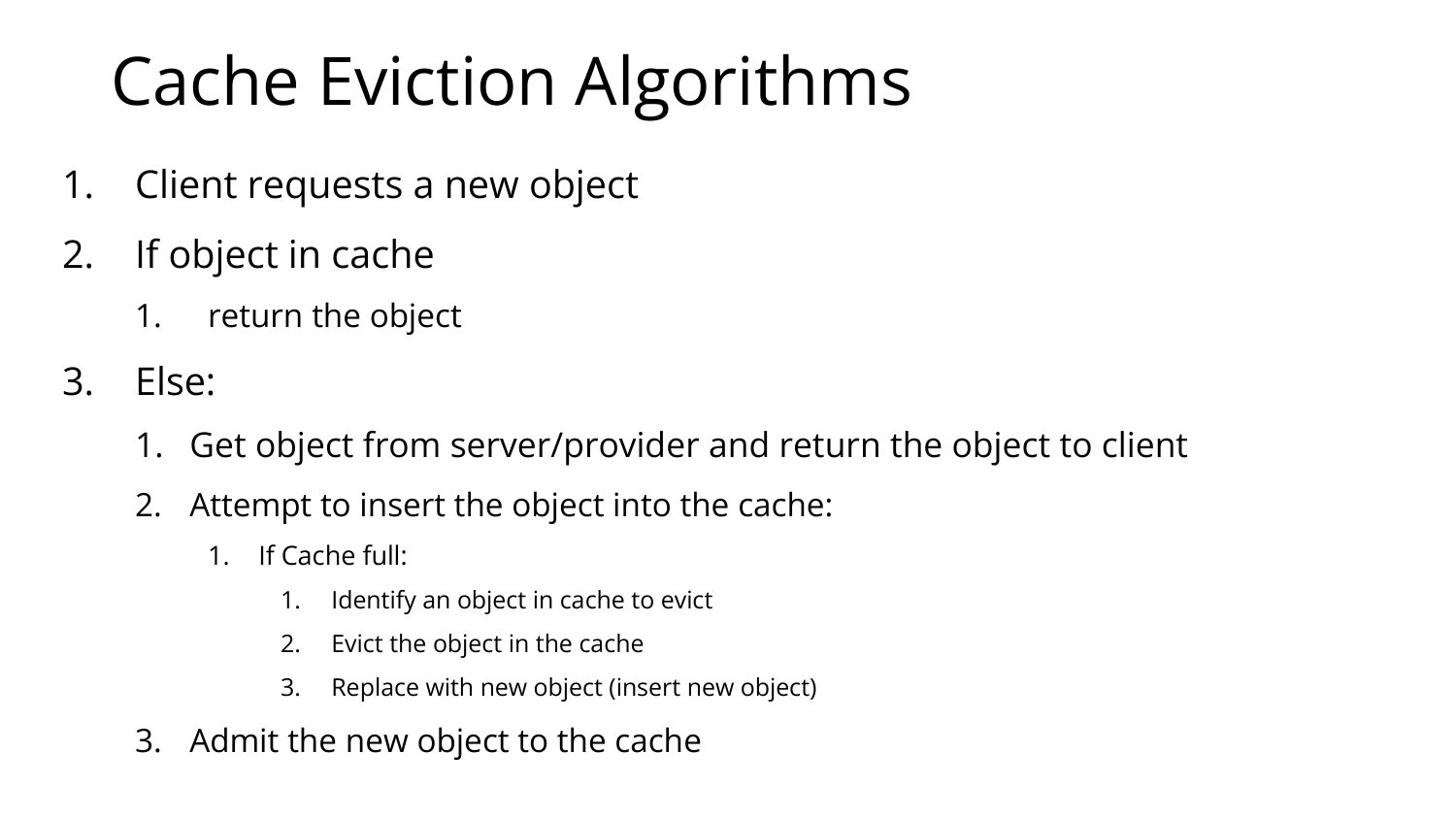

# Cache Eviction Algorithms
Client requests a new object
If object in cache
return the object
Else:
Get object from server/provider and return the object to client
Attempt to insert the object into the cache:
If Cache full:
Identify an object in cache to evict
Evict the object in the cache
Replace with new object (insert new object)
Admit the new object to the cache